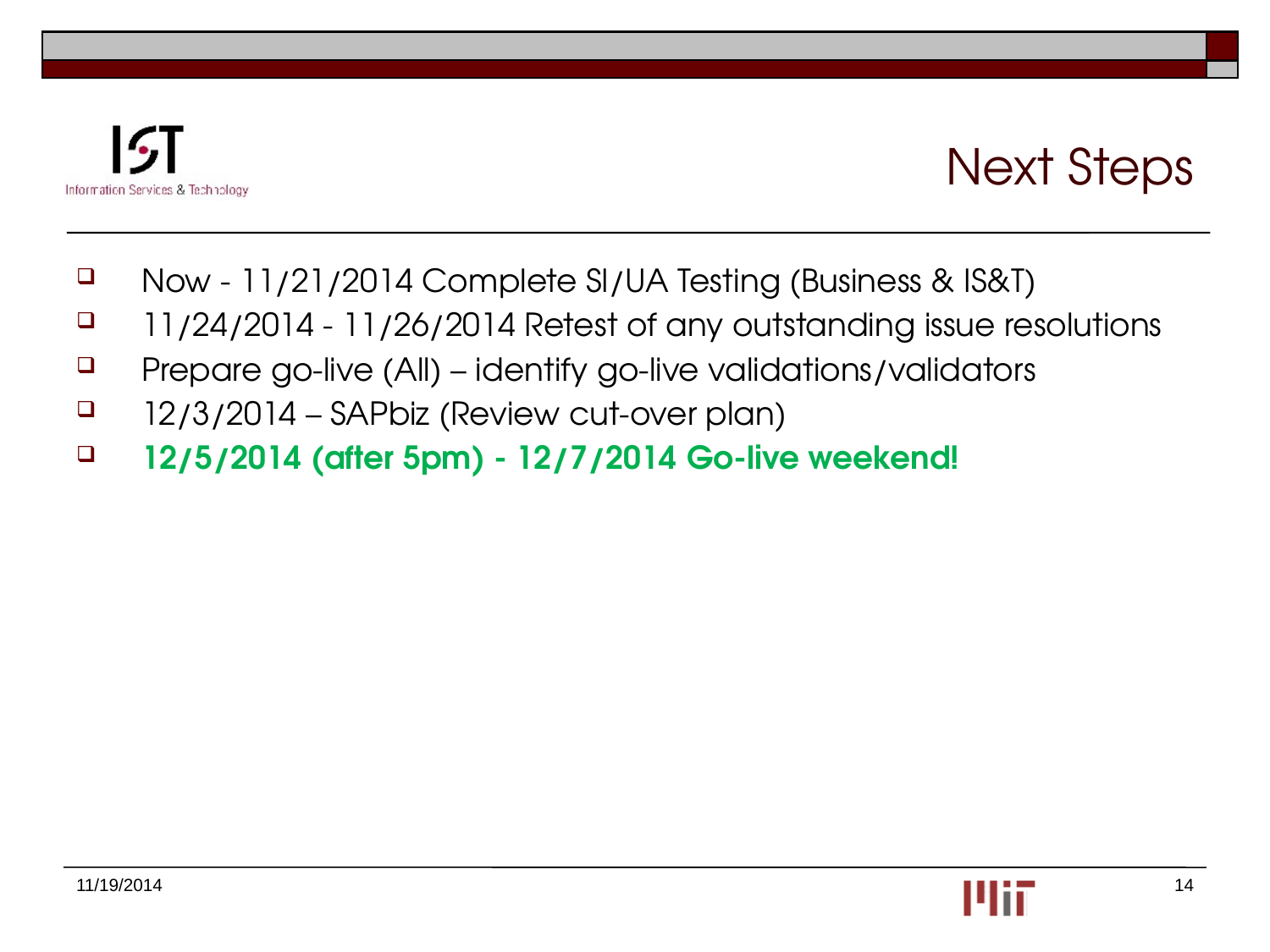

# Next Steps
Now - 11/21/2014 Complete SI/UA Testing (Business & IS&T)
11/24/2014 - 11/26/2014 Retest of any outstanding issue resolutions
Prepare go-live (All) – identify go-live validations/validators
12/3/2014 – SAPbiz (Review cut-over plan)
12/5/2014 (after 5pm) - 12/7/2014 Go-live weekend!

11/19/2014
14